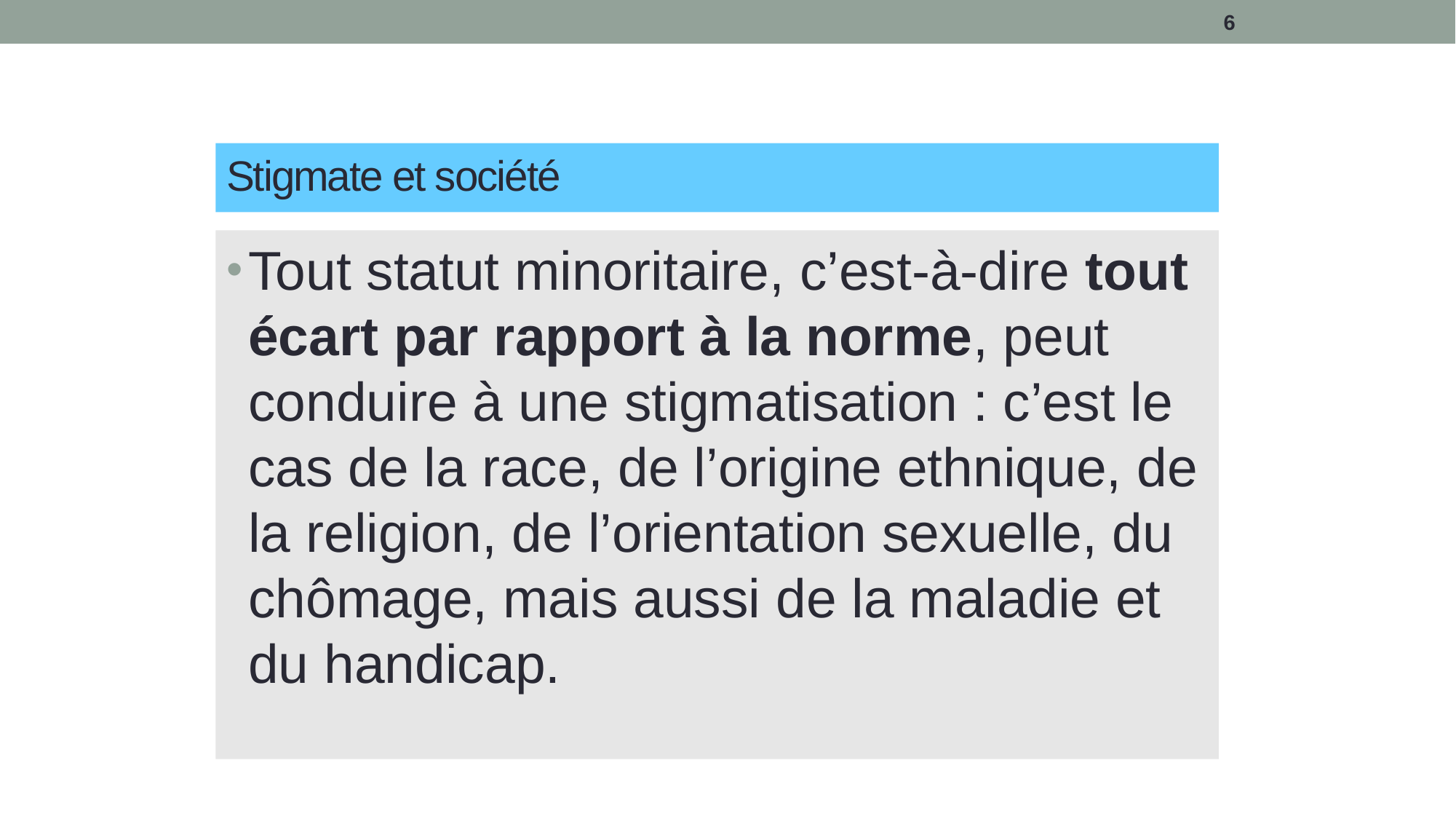

6
# Stigmate et société
Tout statut minoritaire, c’est-à-dire tout écart par rapport à la norme, peut conduire à une stigmatisation : c’est le cas de la race, de l’origine ethnique, de la religion, de l’orientation sexuelle, du chômage, mais aussi de la maladie et du handicap.